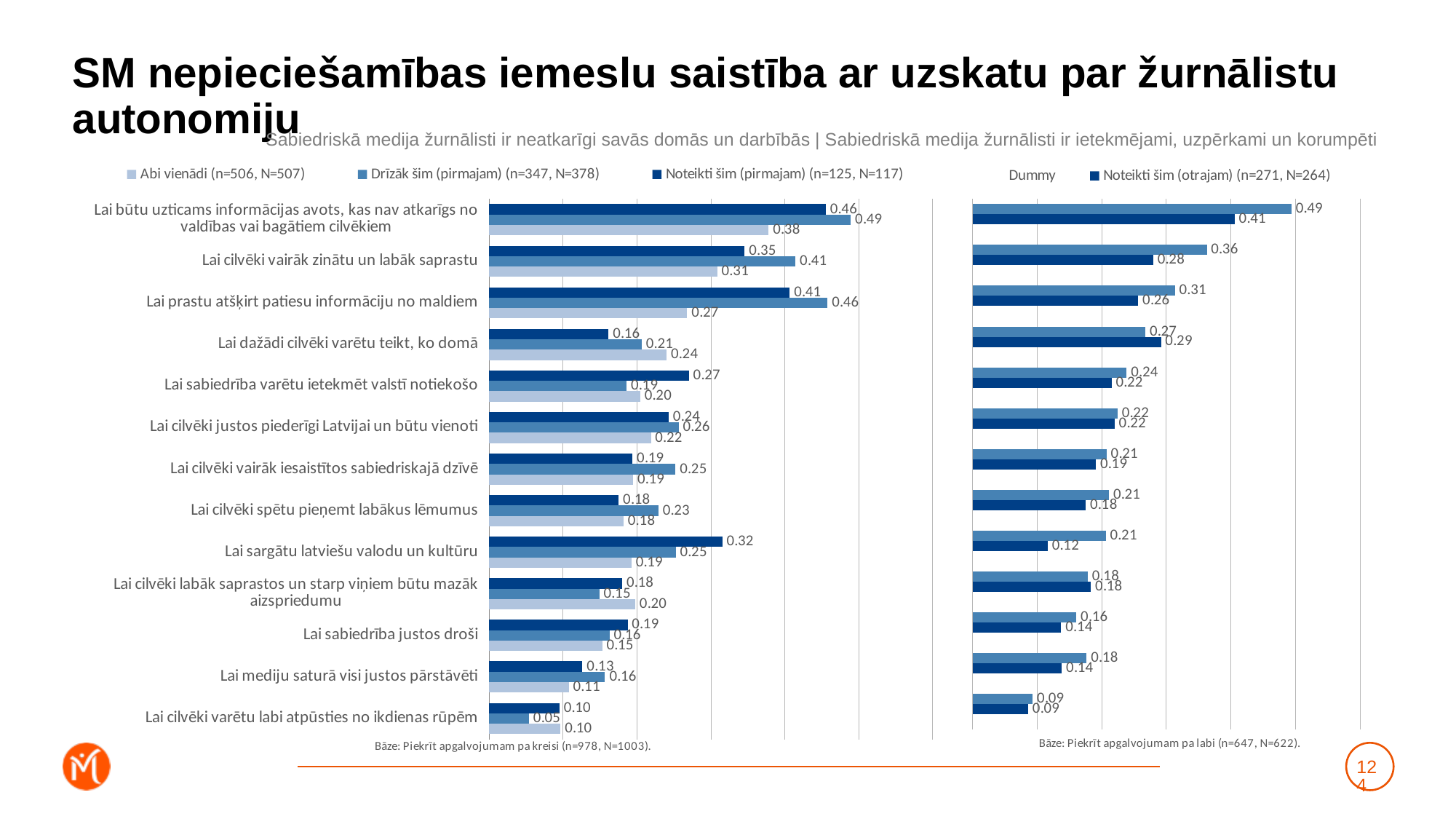

# SM nepieciešamības iemeslu saistība ar uzskatu par žurnālistu autonomiju
Sabiedriskā medija žurnālisti ir neatkarīgi savās domās un darbībās | Sabiedriskā medija žurnālisti ir ietekmējami, uzpērkami un korumpēti

### Chart

| Category | Noteikti šim (pirmajam) (n=125, N=117) | Drīzāk šim (pirmajam) (n=347, N=378) | Abi vienādi (n=506, N=507) |
|---|---|---|---|
| Lai būtu uzticams informācijas avots, kas nav atkarīgs no valdības vai bagātiem cilvēkiem | 0.4553341594269264 | 0.4891484631034646 | 0.37814553210085083 |
| Lai cilvēki vairāk zinātu un labāk saprastu | 0.34565491564038464 | 0.4142745192244443 | 0.3086048848152014 |
| Lai prastu atšķirt patiesu informāciju no maldiem | 0.40670037693777616 | 0.4578077714811786 | 0.26788022157887836 |
| Lai dažādi cilvēki varētu teikt, ko domā | 0.16165556777106363 | 0.20644651407980863 | 0.2401440049158032 |
| Lai sabiedrība varētu ietekmēt valstī notiekošo | 0.27018105679175836 | 0.18607727016761413 | 0.20437472669128862 |
| Lai cilvēki justos piederīgi Latvijai un būtu vienoti | 0.2430463974073967 | 0.25624018946717814 | 0.21880456695197015 |
| Lai cilvēki vairāk iesaistītos sabiedriskajā dzīvē | 0.19391024243045885 | 0.25221171310633245 | 0.19487364431693524 |
| Lai cilvēki spētu pieņemt labākus lēmumus | 0.17533074222411354 | 0.22909535276271453 | 0.1818279514042852 |
| Lai sargātu latviešu valodu un kultūru | 0.3153459454851474 | 0.2523369200143644 | 0.19265411135958546 |
| Lai cilvēki labāk saprastos un starp viņiem būtu mazāk aizspriedumu | 0.18011431088976487 | 0.14906357829098074 | 0.19769104451412897 |
| Lai sabiedrība justos droši | 0.18727415859345928 | 0.16286280771398245 | 0.15306766810805889 |
| Lai mediju saturā visi justos pārstāvēti | 0.12624662000863382 | 0.15678636928096307 | 0.10762236936380724 |
| Lai cilvēki varētu labi atpūsties no ikdienas rūpēm | 0.09512200904342799 | 0.05402775583162046 | 0.09652842627519394 |

### Chart

| Category | Drīzāk šim (otrajam) (n=376, N=358) | Noteikti šim (otrajam) (n=271, N=264) | Dummy |
|---|---|---|---|
| Lai būtu uzticams informācijas avots, kas nav atkarīgs no valdības vai bagātiem cilvēkiem | 0.4938530850621442 | 0.4057200556633473 | 0.001 |
| Lai cilvēki vairāk zinātu un labāk saprastu | 0.3627841379637627 | 0.27978409900630624 | 0.001 |
| Lai prastu atšķirt patiesu informāciju no maldiem | 0.313312549060343 | 0.25646035409799117 | 0.001 |
| Lai dažādi cilvēki varētu teikt, ko domā | 0.2675730962410345 | 0.29167946017312685 | 0.001 |
| Lai sabiedrība varētu ietekmēt valstī notiekošo | 0.23860688325915966 | 0.2151664134967272 | 0.001 |
| Lai cilvēki justos piederīgi Latvijai un būtu vienoti | 0.22460434921151862 | 0.21988015104317174 | 0.001 |
| Lai cilvēki vairāk iesaistītos sabiedriskajā dzīvē | 0.20739708531196802 | 0.1911027892263601 | 0.001 |
| Lai cilvēki spētu pieņemt labākus lēmumus | 0.21115806763770306 | 0.17529974882715343 | 0.001 |
| Lai sargātu latviešu valodu un kultūru | 0.20624126662688919 | 0.11630232205530755 | 0.001 |
| Lai cilvēki labāk saprastos un starp viņiem būtu mazāk aizspriedumu | 0.1783776092527073 | 0.18315651460657195 | 0.001 |
| Lai sabiedrība justos droši | 0.16069632572449238 | 0.13709169500182988 | 0.001 |
| Lai mediju saturā visi justos pārstāvēti | 0.1765779095309956 | 0.13805508932459476 | 0.001 |
| Lai cilvēki varētu labi atpūsties no ikdienas rūpēm | 0.09299044779768655 | 0.08613086936830436 | 0.001 |
124